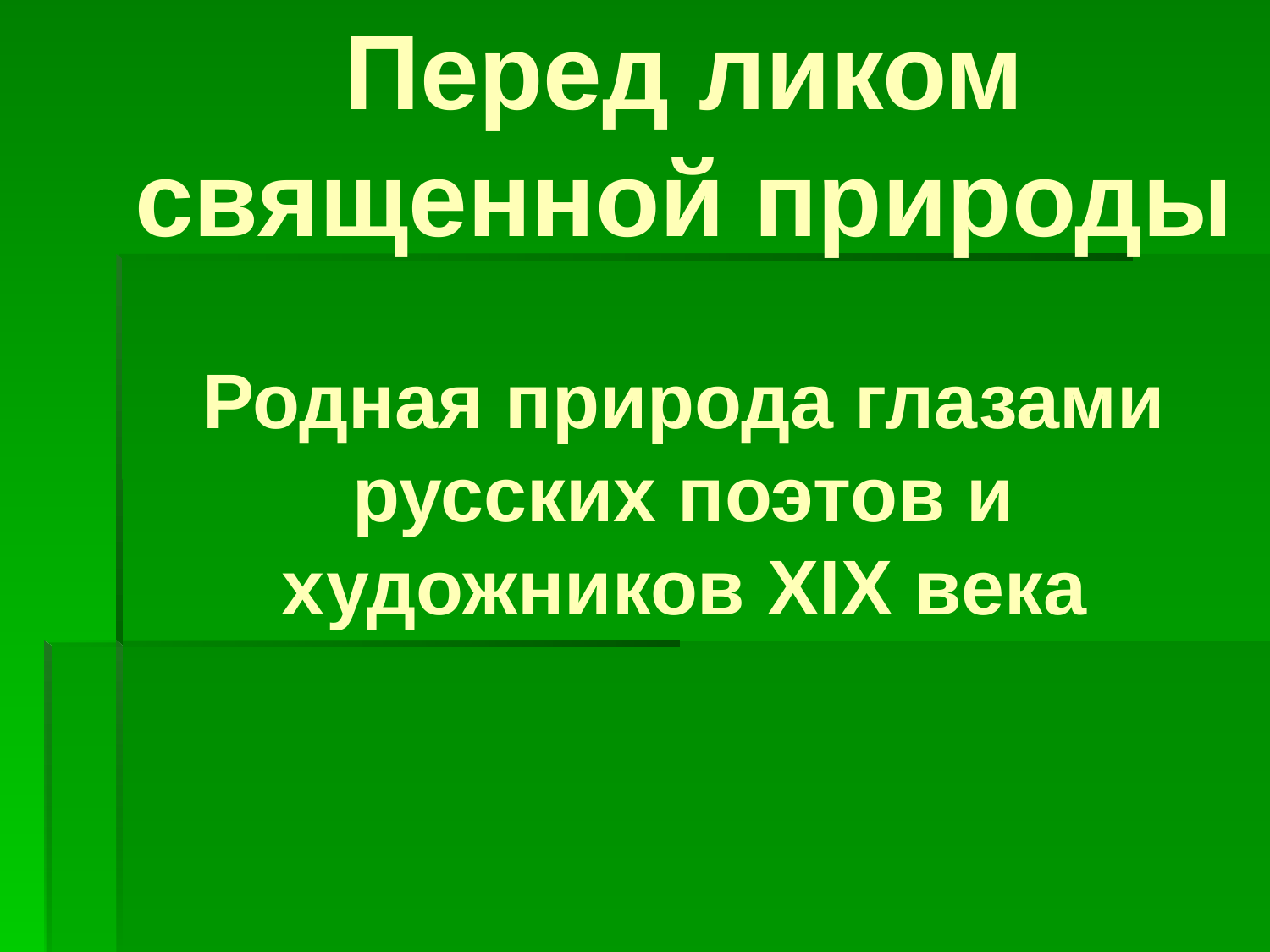

Перед ликом священной природы
Родная природа глазами русских поэтов и художников XIX века